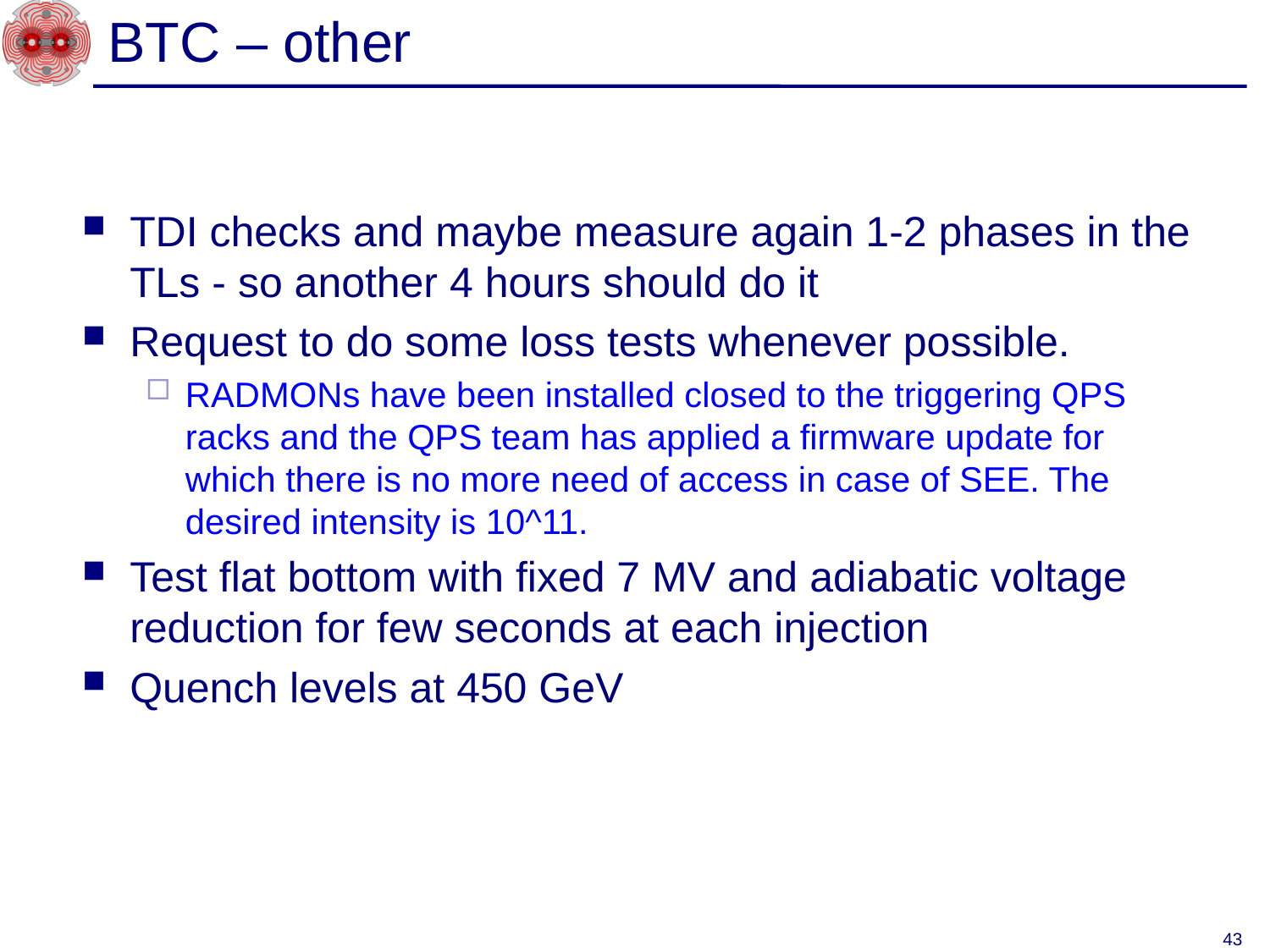

# BTC – other

TDI checks and maybe measure again 1-2 phases in the TLs - so another 4 hours should do it
Request to do some loss tests whenever possible.
RADMONs have been installed closed to the triggering QPS racks and the QPS team has applied a firmware update for which there is no more need of access in case of SEE. The desired intensity is 10^11.
Test flat bottom with fixed 7 MV and adiabatic voltage reduction for few seconds at each injection
Quench levels at 450 GeV
43